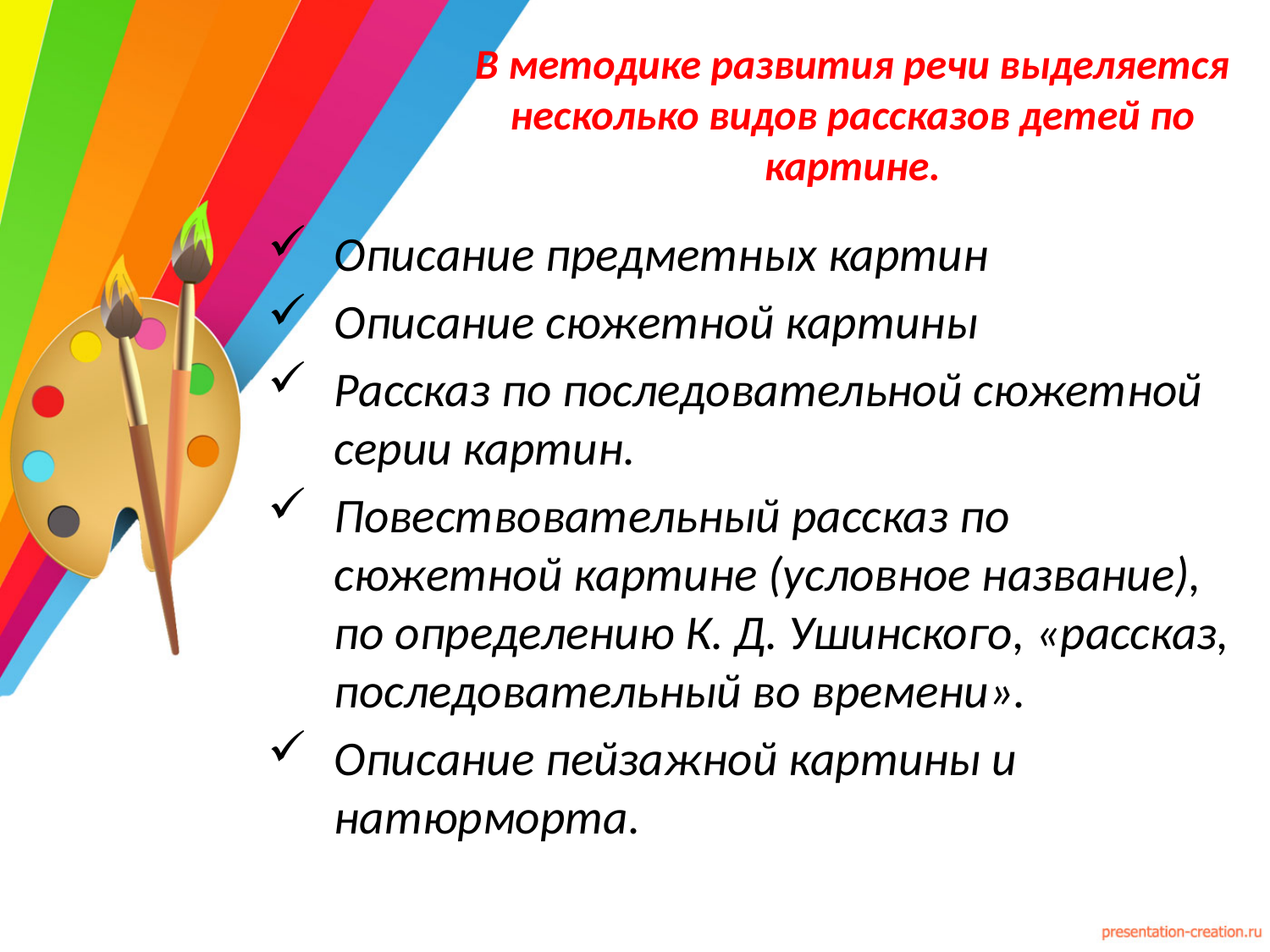

# В методике развития речи выделяется несколько видов рассказов детей по картине.
Описание предметных картин
Описание сюжетной картины
Рассказ по последовательной сюжетной серии картин.
Повествовательный рассказ по сюжетной картине (условное название), по определению К. Д. Ушинского, «рассказ, последовательный во времени».
Описание пейзажной картины и натюрморта.